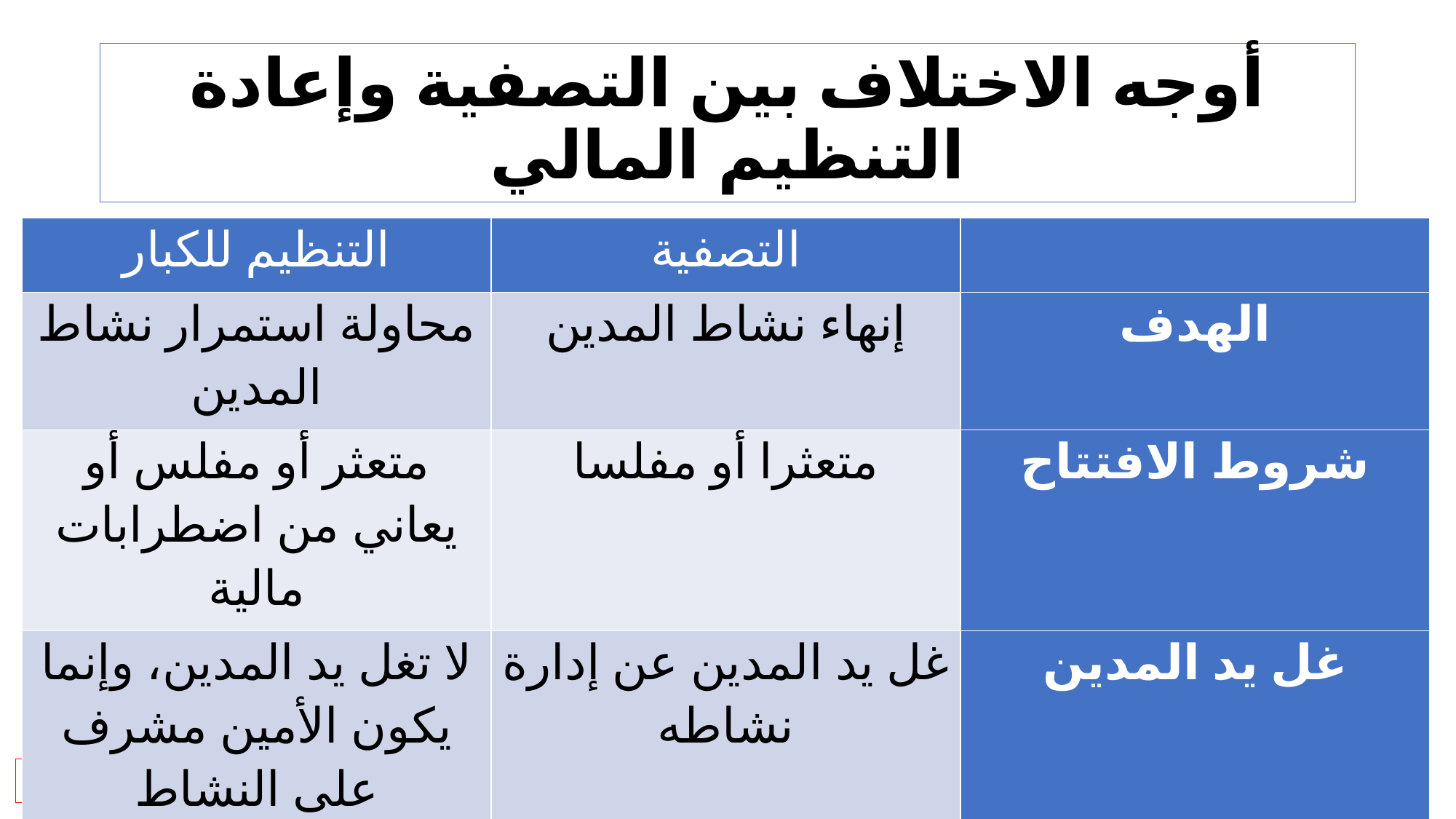

# أوجه الاختلاف بين التصفية وإعادة التنظيم المالي
| التنظيم للكبار | التصفية |  |
| --- | --- | --- |
| محاولة استمرار نشاط المدين | إنهاء نشاط المدين | الهدف |
| متعثر أو مفلس أو يعاني من اضطرابات مالية | متعثرا أو مفلسا | شروط الافتتاح |
| لا تغل يد المدين، وإنما يكون الأمين مشرف على النشاط | غل يد المدين عن إدارة نشاطه | غل يد المدين |
| لا تسقط الآجال | تسقط الآجال | آجال الديون |